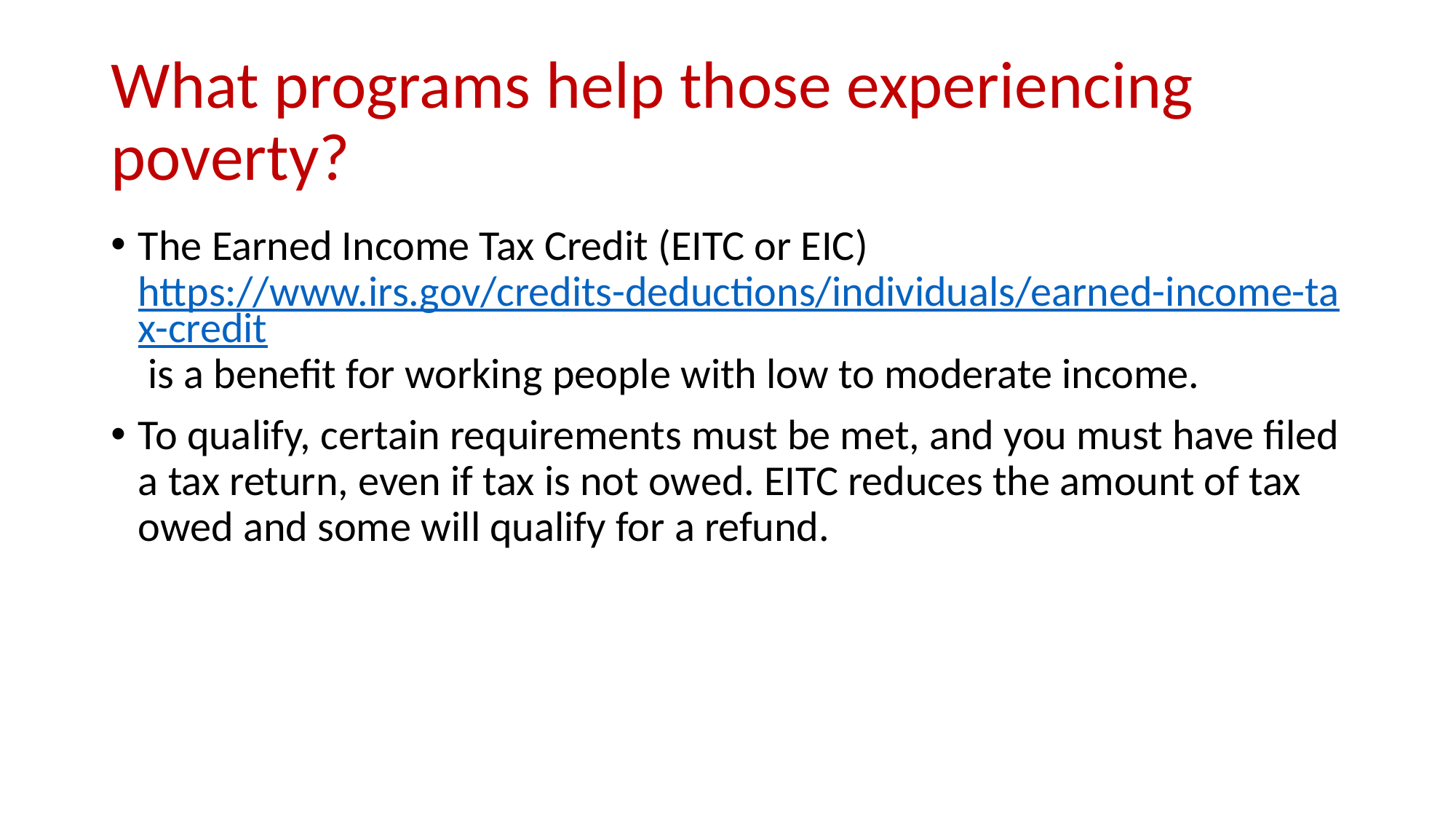

# What programs help those experiencing poverty?
The Earned Income Tax Credit (EITC or EIC) https://www.irs.gov/credits-deductions/individuals/earned-income-tax-credit is a benefit for working people with low to moderate income.
To qualify, certain requirements must be met, and you must have filed a tax return, even if tax is not owed. EITC reduces the amount of tax owed and some will qualify for a refund.